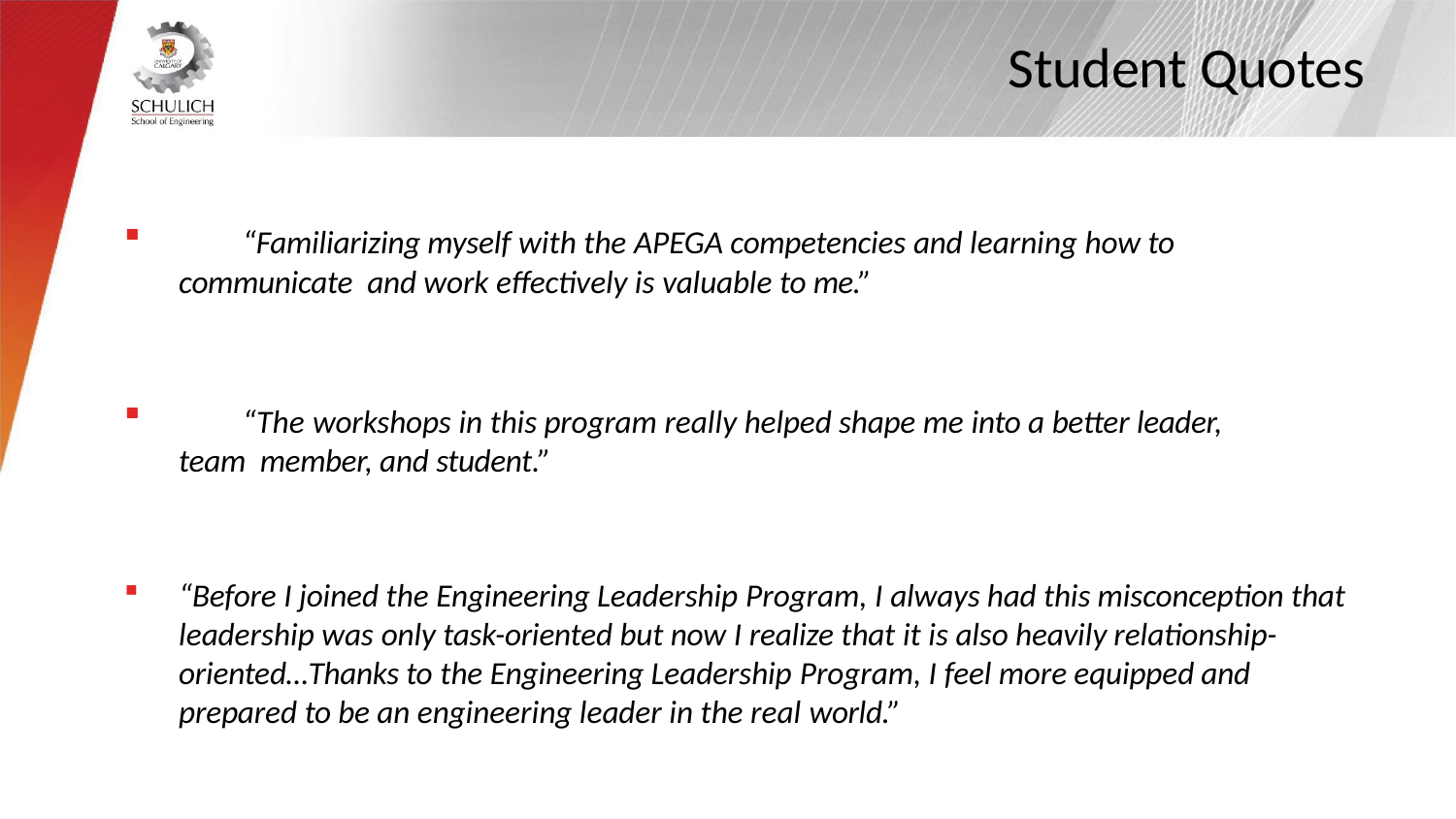

# Student Quotes
	“Familiarizing myself with the APEGA competencies and learning how to communicate  and work effectively is valuable to me.”
	“The workshops in this program really helped shape me into a better leader, team  member, and student.”
“Before I joined the Engineering Leadership Program, I always had this misconception that  leadership was only task-oriented but now I realize that it is also heavily relationship-  oriented…Thanks to the Engineering Leadership Program, I feel more equipped and  prepared to be an engineering leader in the real world.”